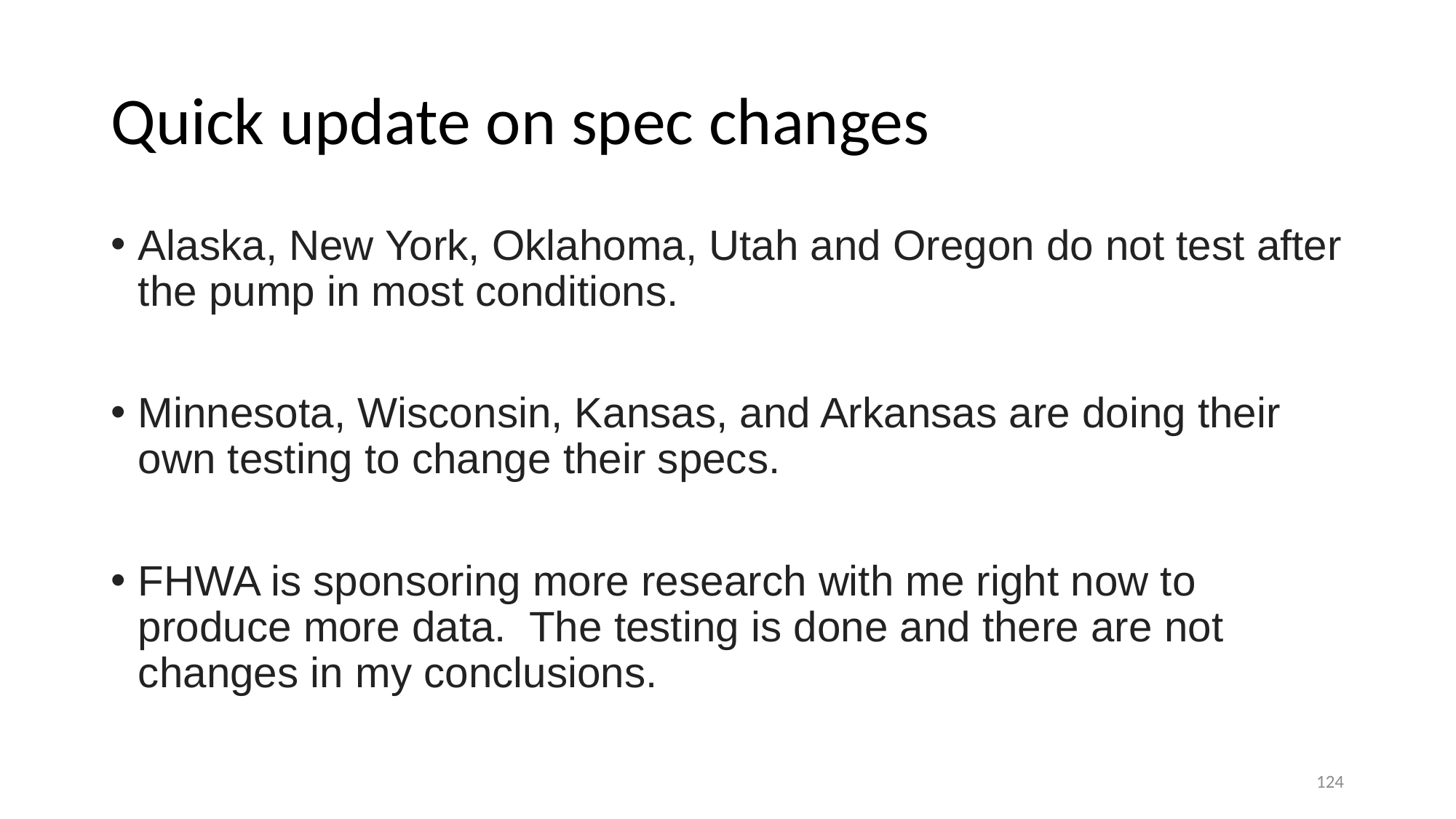

# Quick update on spec changes
Alaska, New York, Oklahoma, Utah and Oregon do not test after the pump in most conditions.

Minnesota, Wisconsin, Kansas, and Arkansas are doing their own testing to change their specs.

FHWA is sponsoring more research with me right now to produce more data.  The testing is done and there are not changes in my conclusions.

124